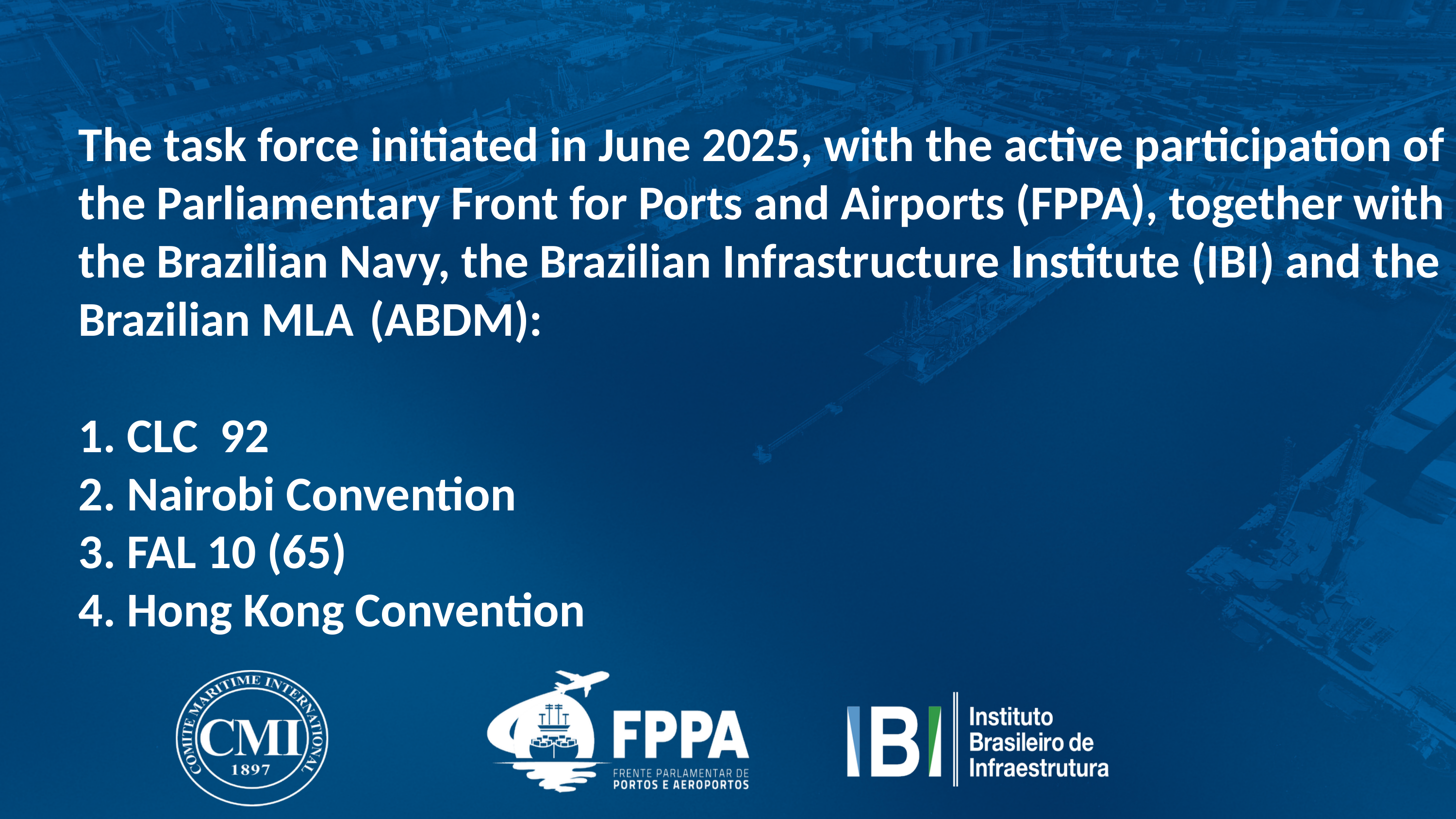

The task force initiated in June 2025, with the active participation of 	the Parliamentary Front for Ports and Airports (FPPA), together with 	the Brazilian Navy, the Brazilian Infrastructure Institute (IBI) and the 	Brazilian MLA 	(ABDM):

	1. CLC  92
	2. Nairobi Convention
	3. FAL 10 (65)
	4. Hong Kong Convention